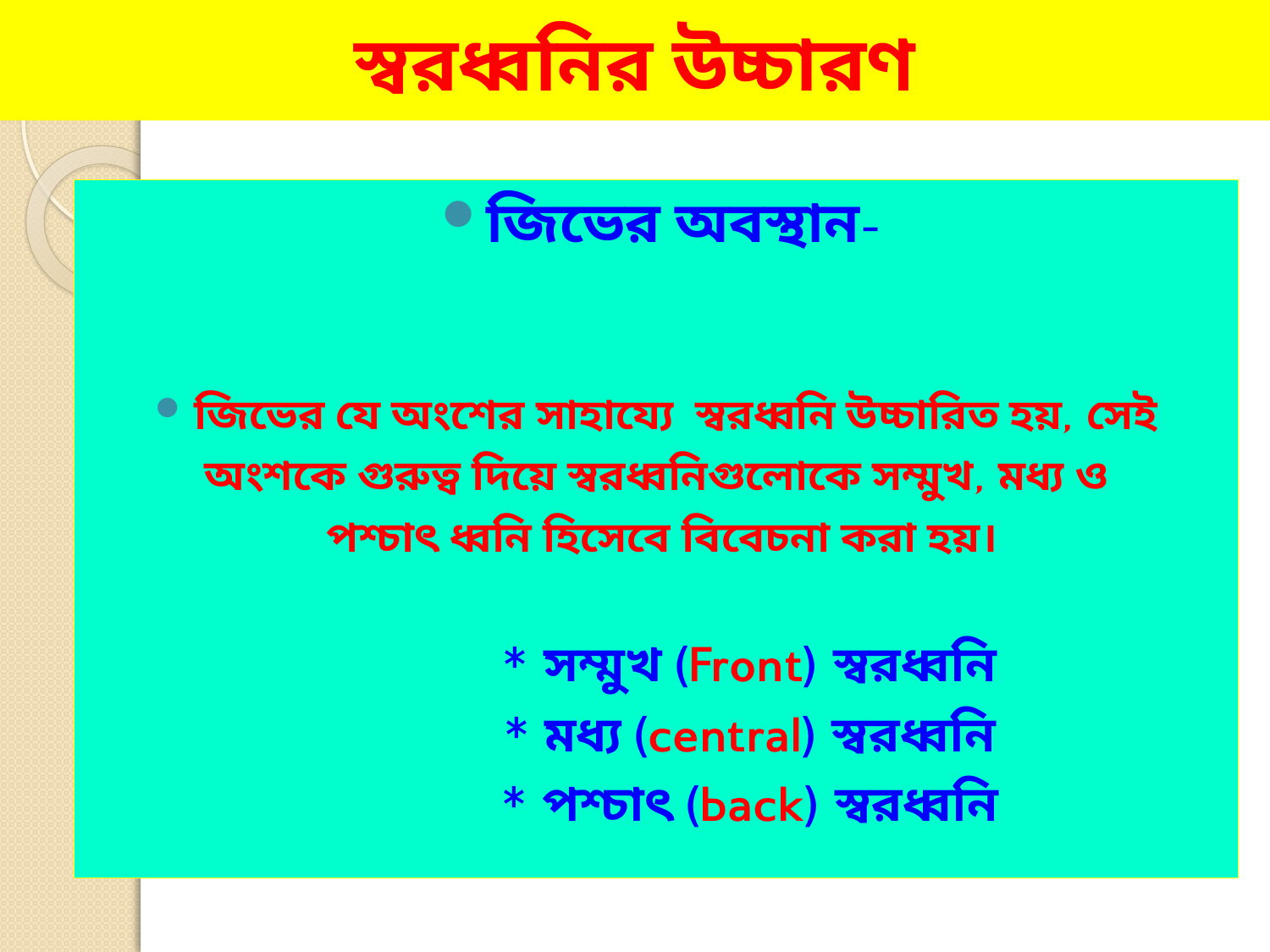

# স্বরধ্বনির উচ্চারণ
জিভের অবস্থান-

জিভের যে অংশের সাহায্যে  স্বরধ্বনি উচ্চারিত হয়, সেই
অংশকে গুরুত্ব দিয়ে স্বরধ্বনিগুলোকে সম্মুখ, মধ্য ও
পশ্চাৎ ধ্বনি হিসেবে বিবেচনা করা হয়।

           * সম্মুখ (Front) স্বরধ্বনি
           * মধ্য (central) স্বরধ্বনি
           * পশ্চাৎ (back) স্বরধ্বনি